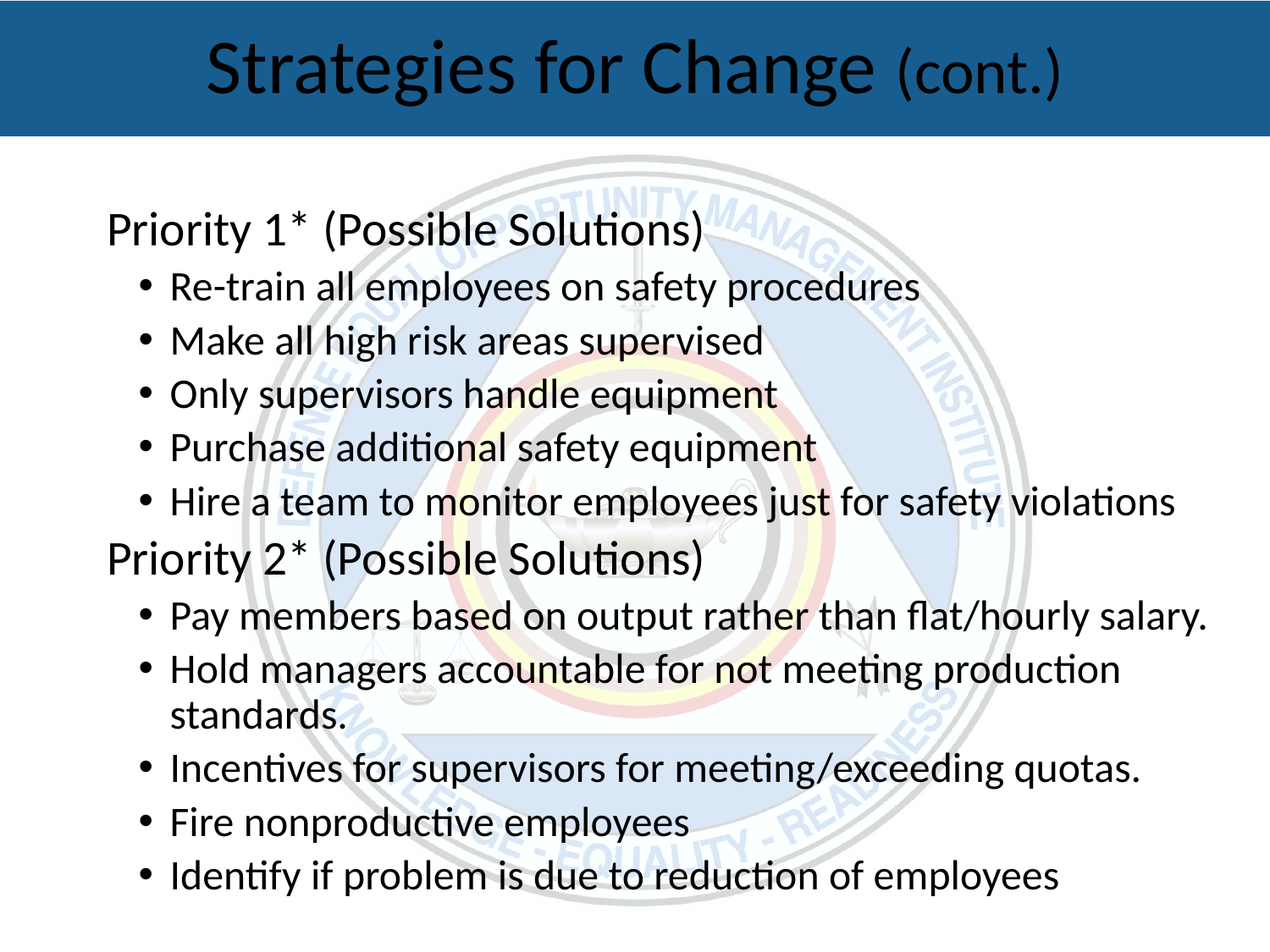

# Strategies for Change (cont.)
Priority 1* (Possible Solutions)
Re-train all employees on safety procedures
Make all high risk areas supervised
Only supervisors handle equipment
Purchase additional safety equipment
Hire a team to monitor employees just for safety violations
Priority 2* (Possible Solutions)
Pay members based on output rather than flat/hourly salary.
Hold managers accountable for not meeting production standards.
Incentives for supervisors for meeting/exceeding quotas.
Fire nonproductive employees
Identify if problem is due to reduction of employees